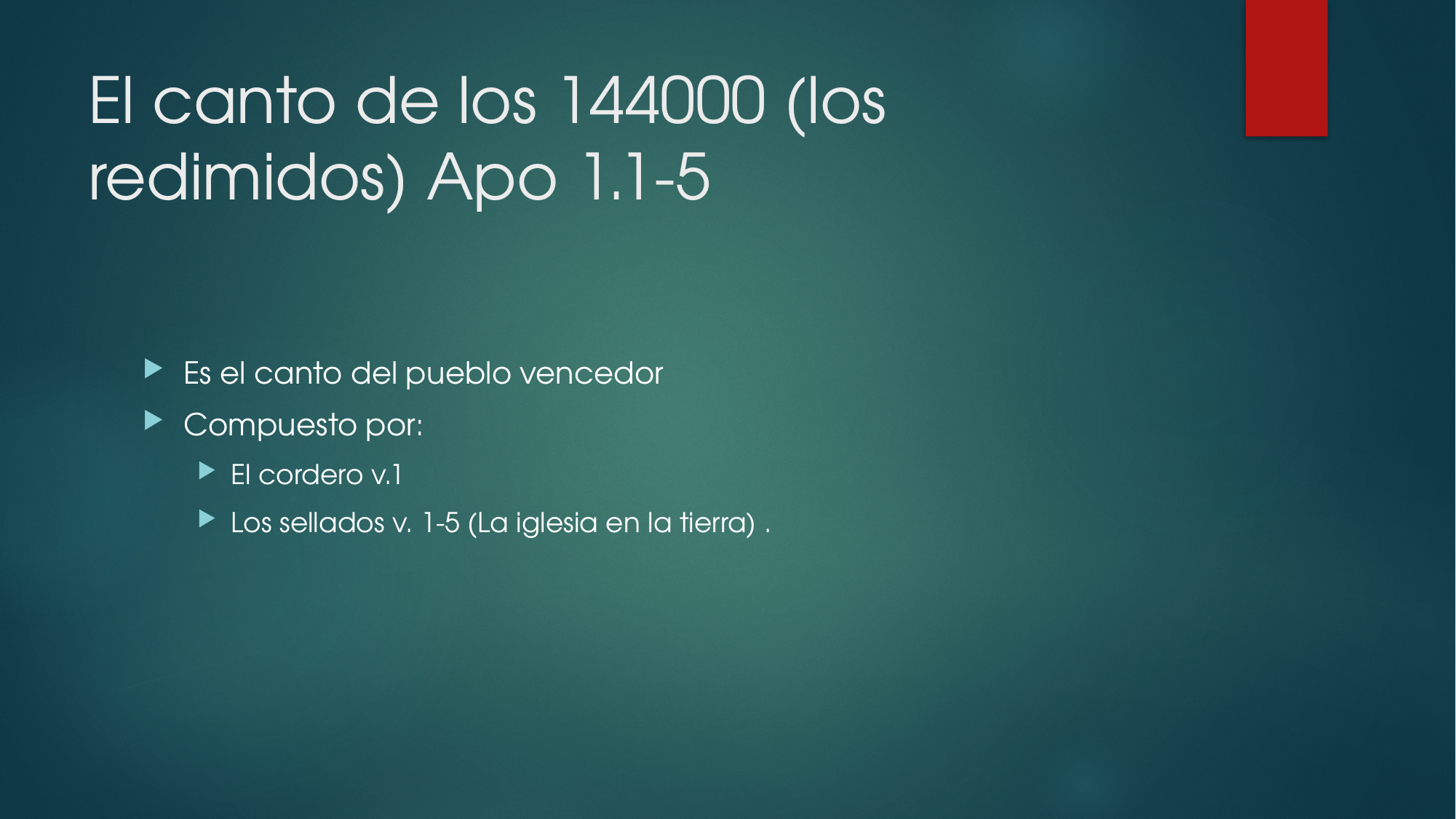

# El canto de los 144000 (los redimidos) Apo 1.1-5
Es el canto del pueblo vencedor
Compuesto por:
El cordero v.1
Los sellados v. 1-5 (La iglesia en la tierra) .